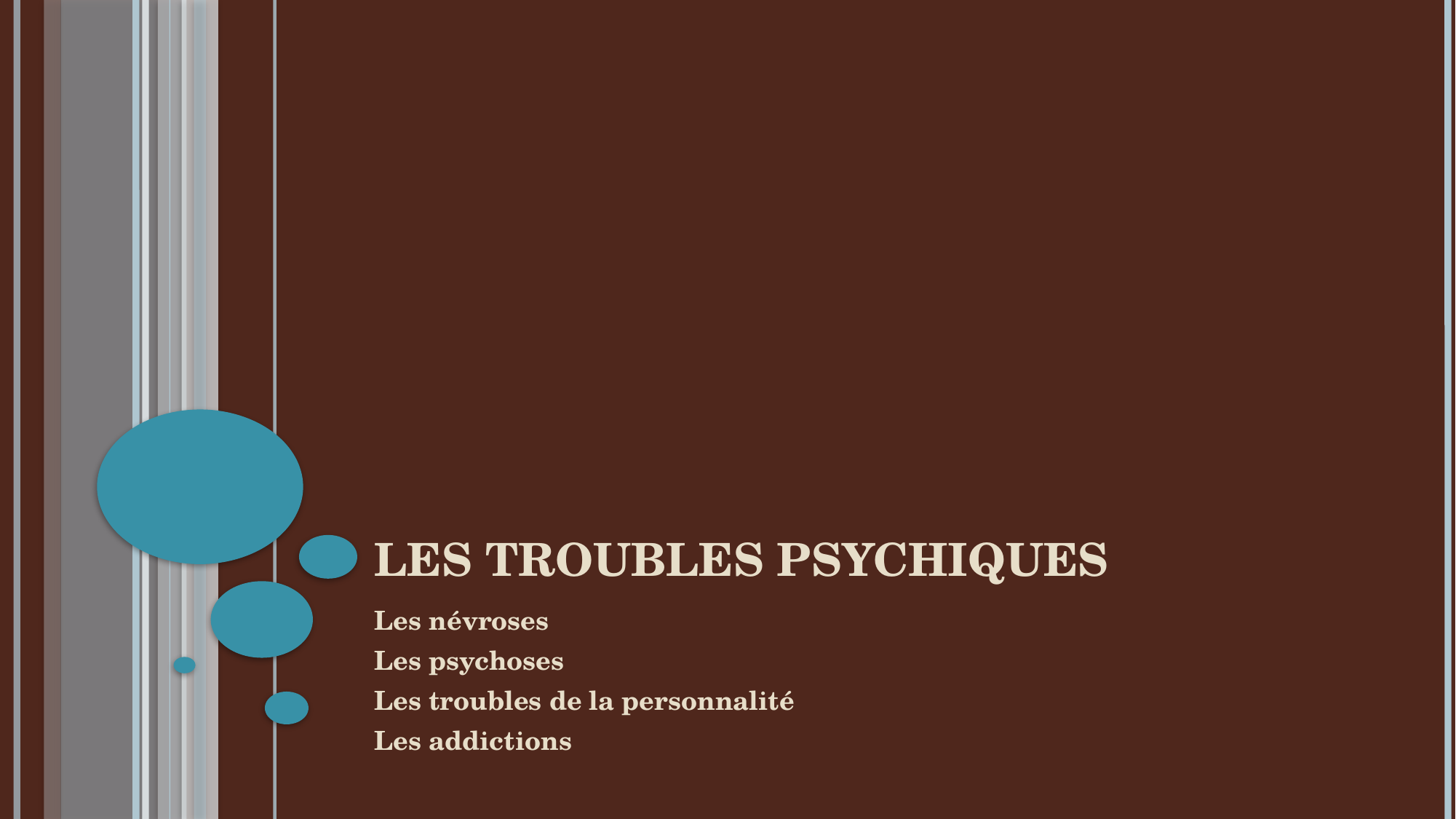

# Les troubles psychiques
Les névroses
Les psychoses
Les troubles de la personnalité
Les addictions